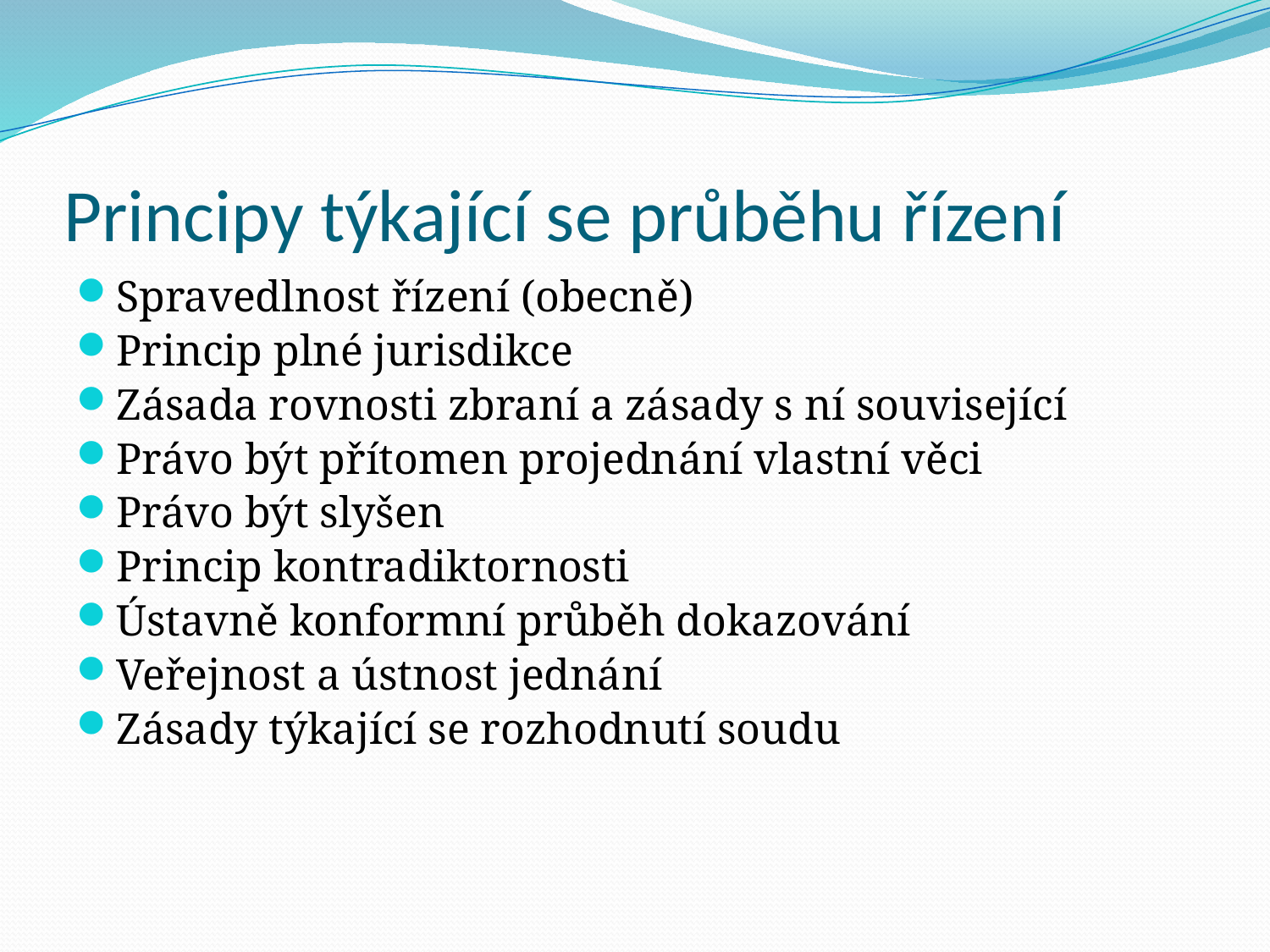

# Principy týkající se průběhu řízení
Spravedlnost řízení (obecně)
Princip plné jurisdikce
Zásada rovnosti zbraní a zásady s ní související
Právo být přítomen projednání vlastní věci
Právo být slyšen
Princip kontradiktornosti
Ústavně konformní průběh dokazování
Veřejnost a ústnost jednání
Zásady týkající se rozhodnutí soudu